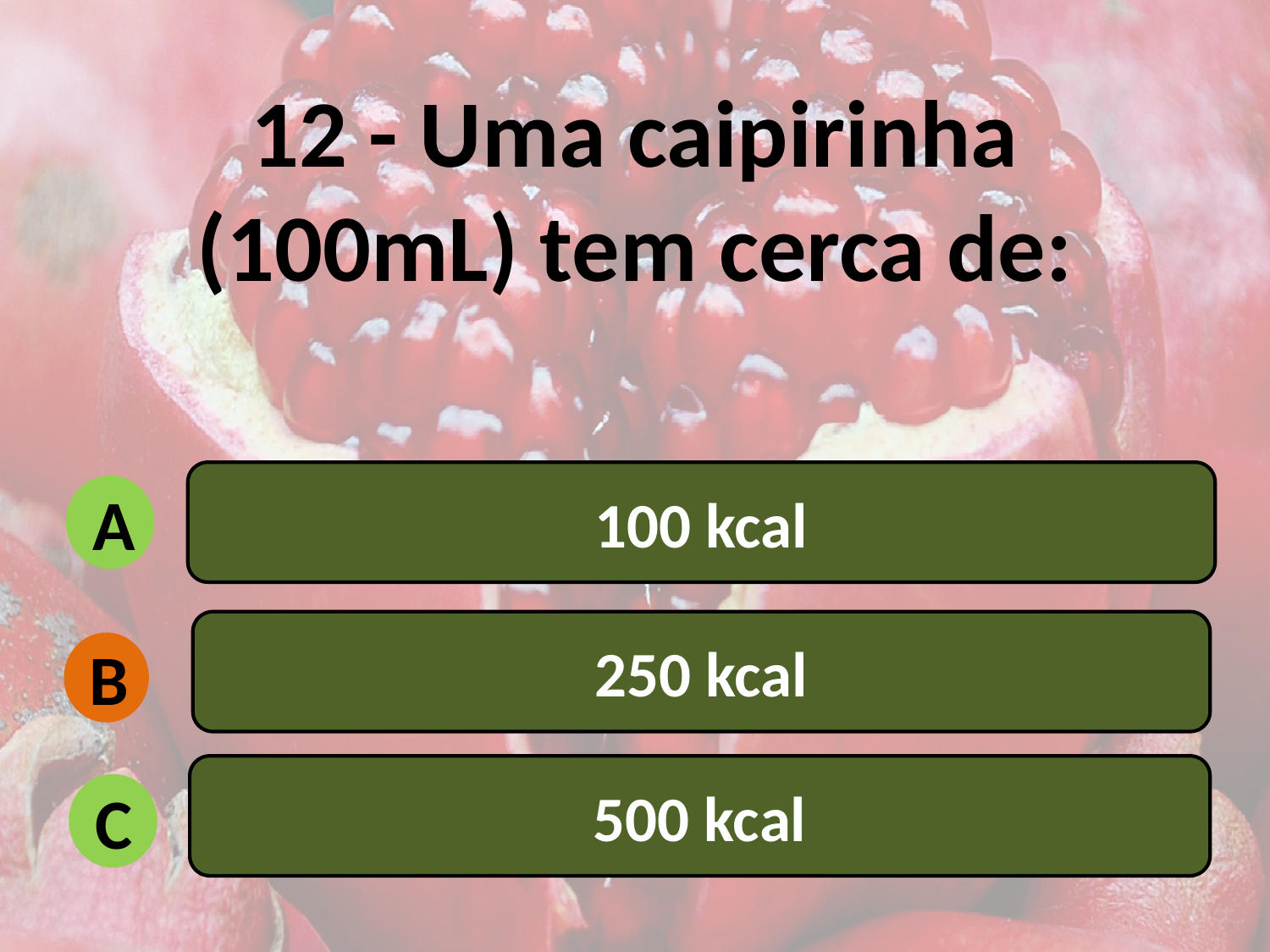

12 - Uma caipirinha (100mL) tem cerca de:
100 kcal
A
250 kcal
B
500 kcal
C